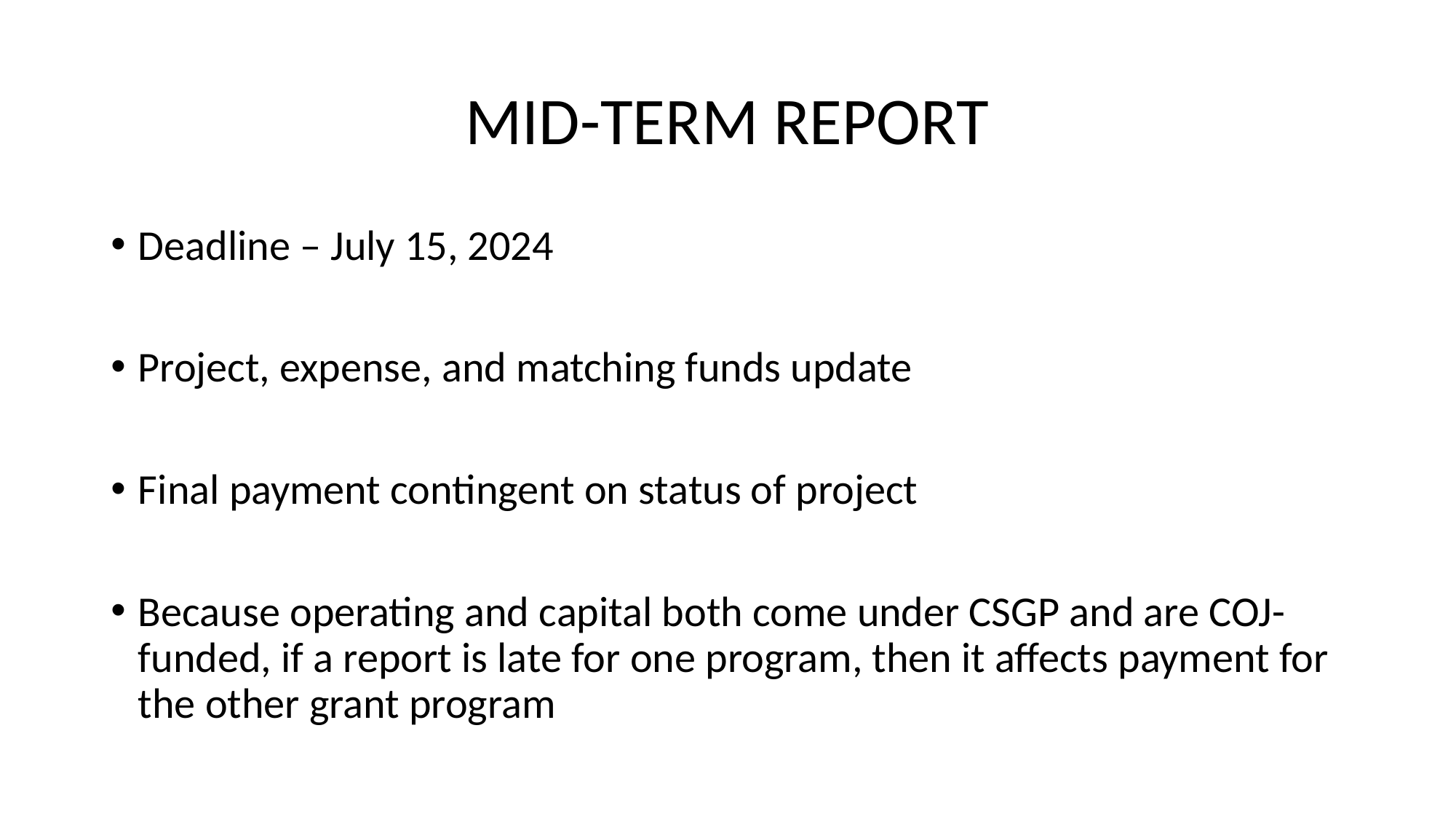

# MID-TERM REPORT
Deadline – July 15, 2024

Project, expense, and matching funds update

Final payment contingent on status of project

Because operating and capital both come under CSGP and are COJ-funded, if a report is late for one program, then it affects payment for the other grant program